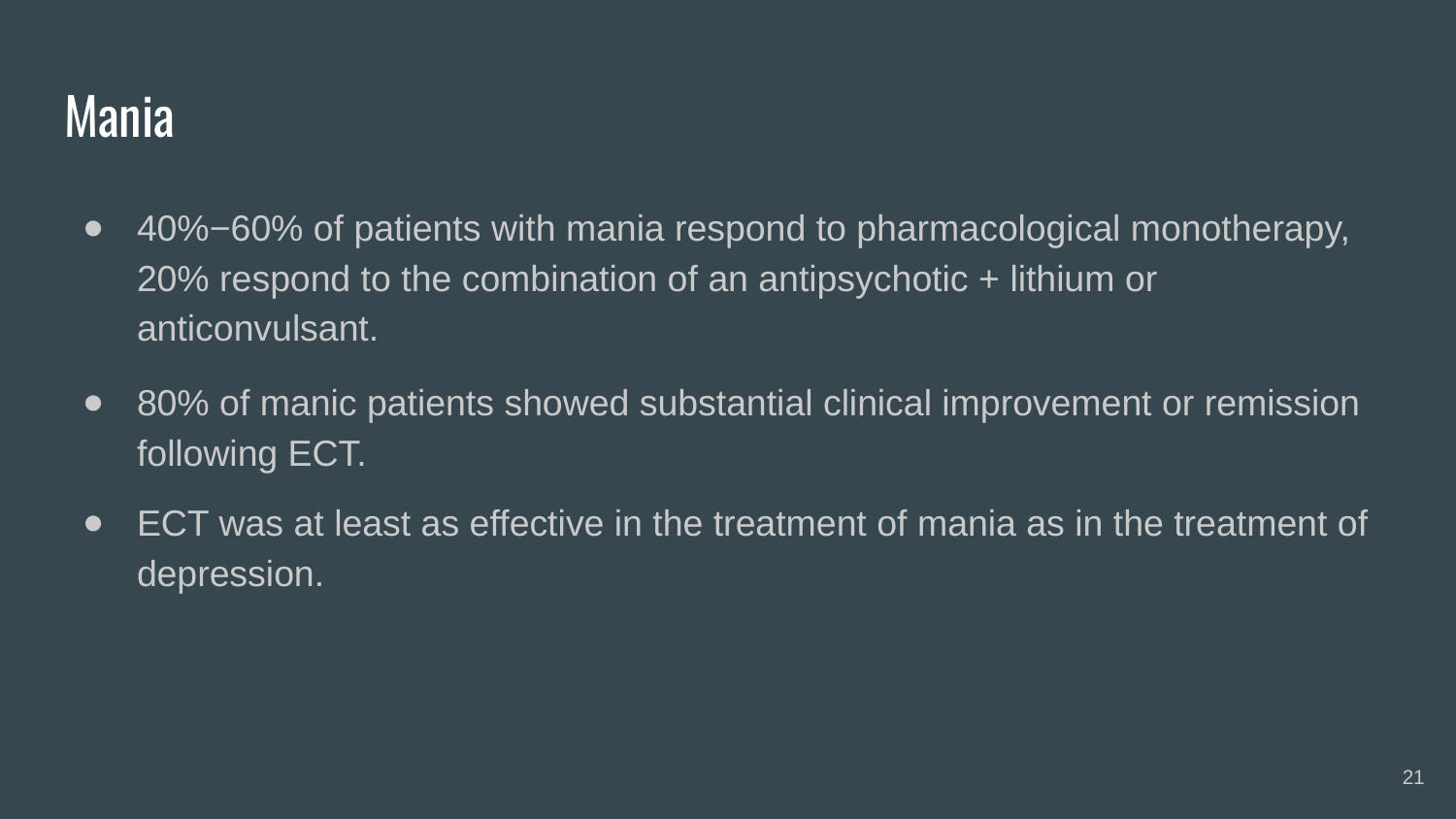

# Mania
40%−60% of patients with mania respond to pharmacological monotherapy, 20% respond to the combination of an antipsychotic + lithium or anticonvulsant.
80% of manic patients showed substantial clinical improvement or remission following ECT.
ECT was at least as effective in the treatment of mania as in the treatment of depression.
21